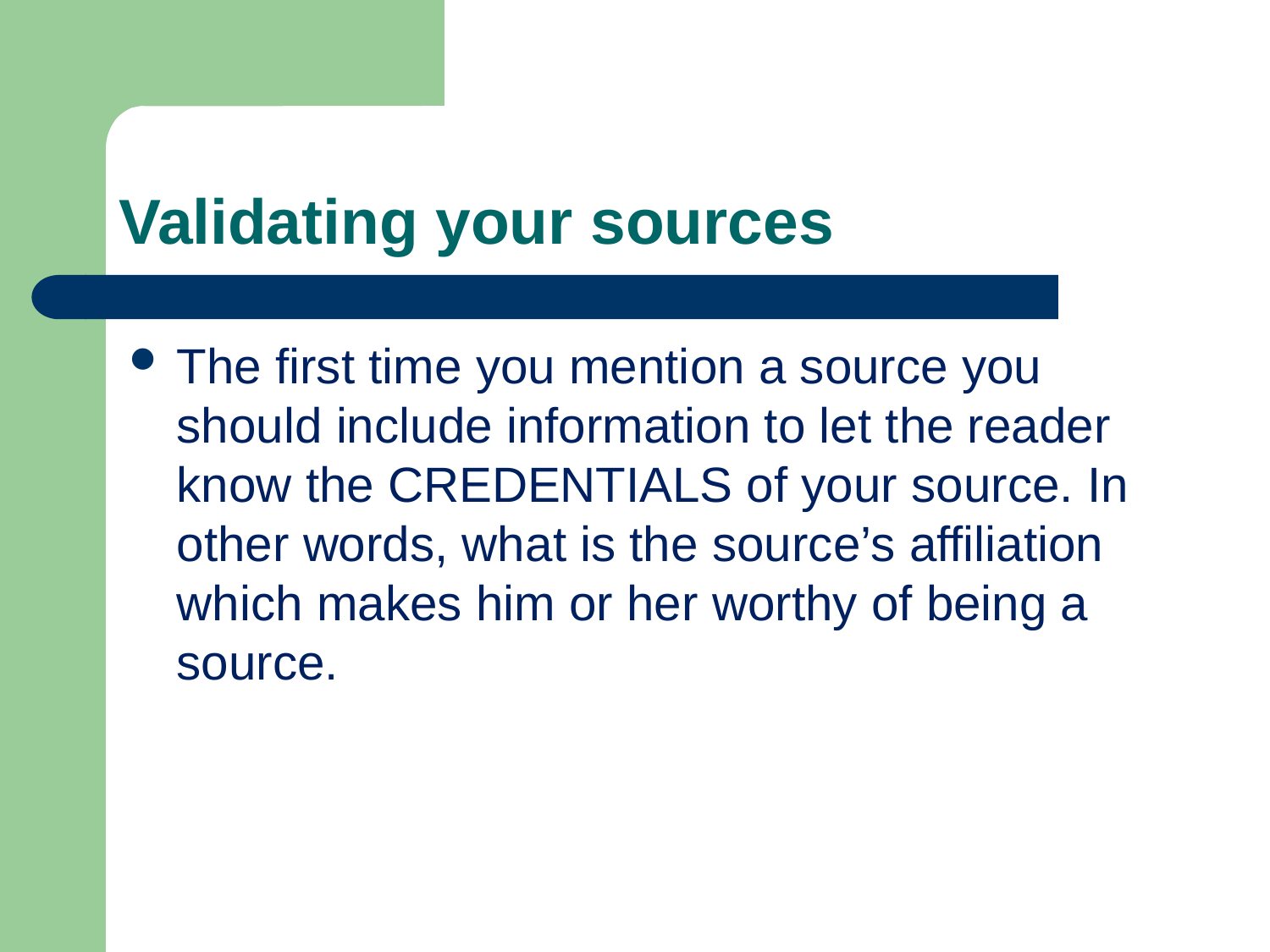

# Validating your sources
The first time you mention a source you should include information to let the reader know the CREDENTIALS of your source. In other words, what is the source’s affiliation which makes him or her worthy of being a source.